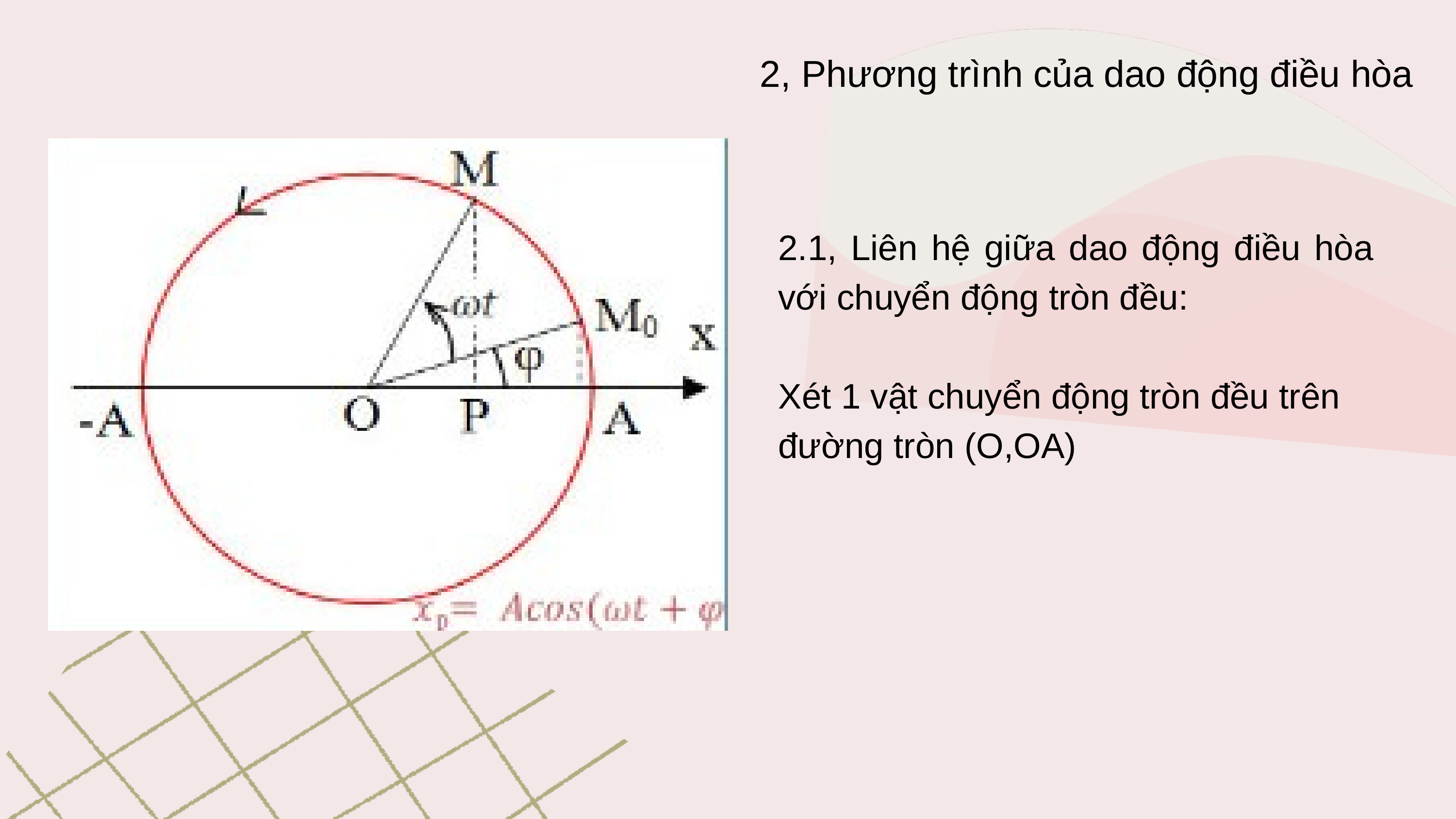

2, Phương trình của dao động điều hòa

2.1, Liên hệ giữa dao động điều hòa với chuyển động tròn đều:

Xét 1 vật chuyển động tròn đều trên đường tròn (O,OA)